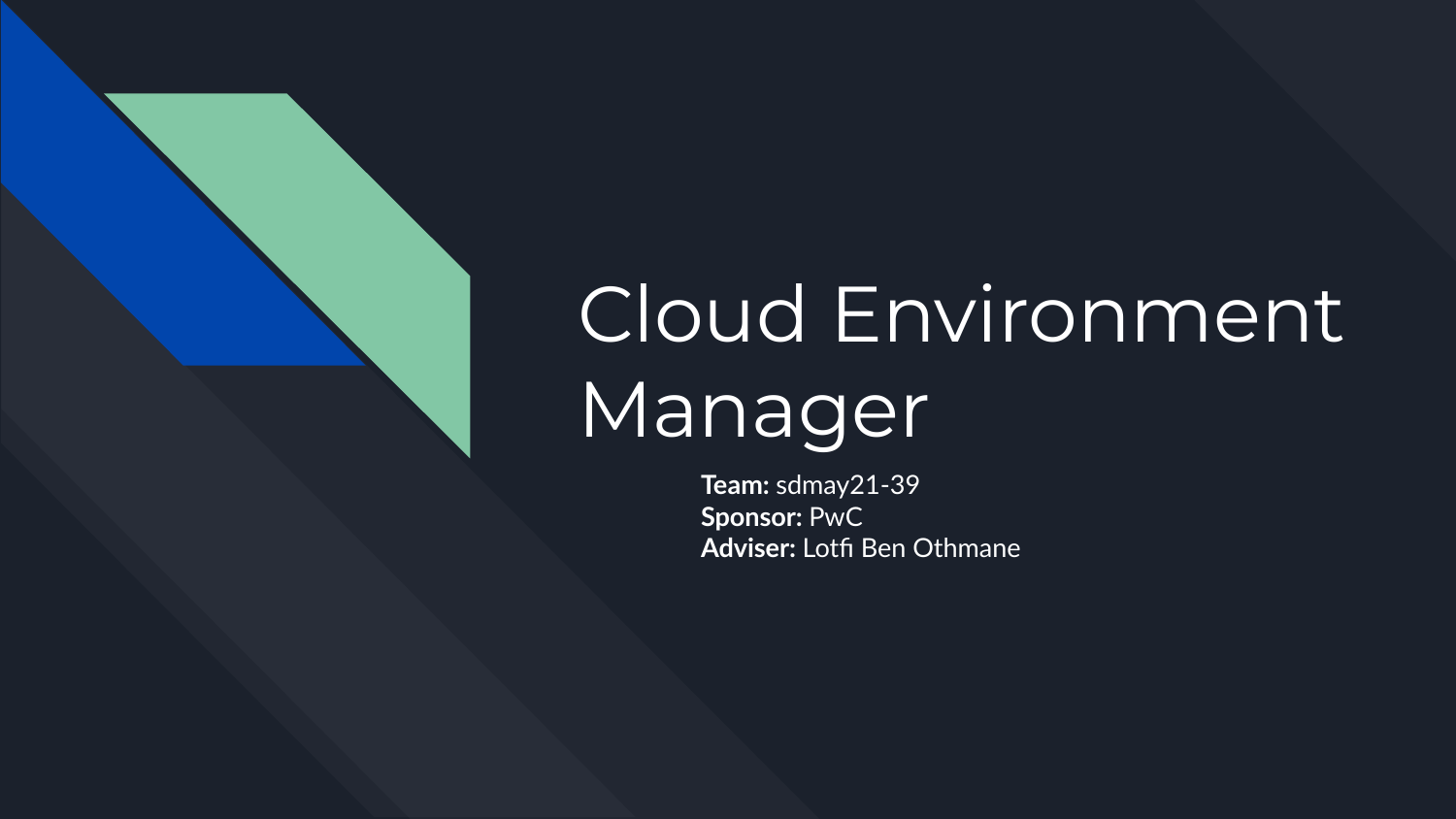

# Cloud Environment Manager
Team: sdmay21-39
Sponsor: PwC
Adviser: Lotfi Ben Othmane